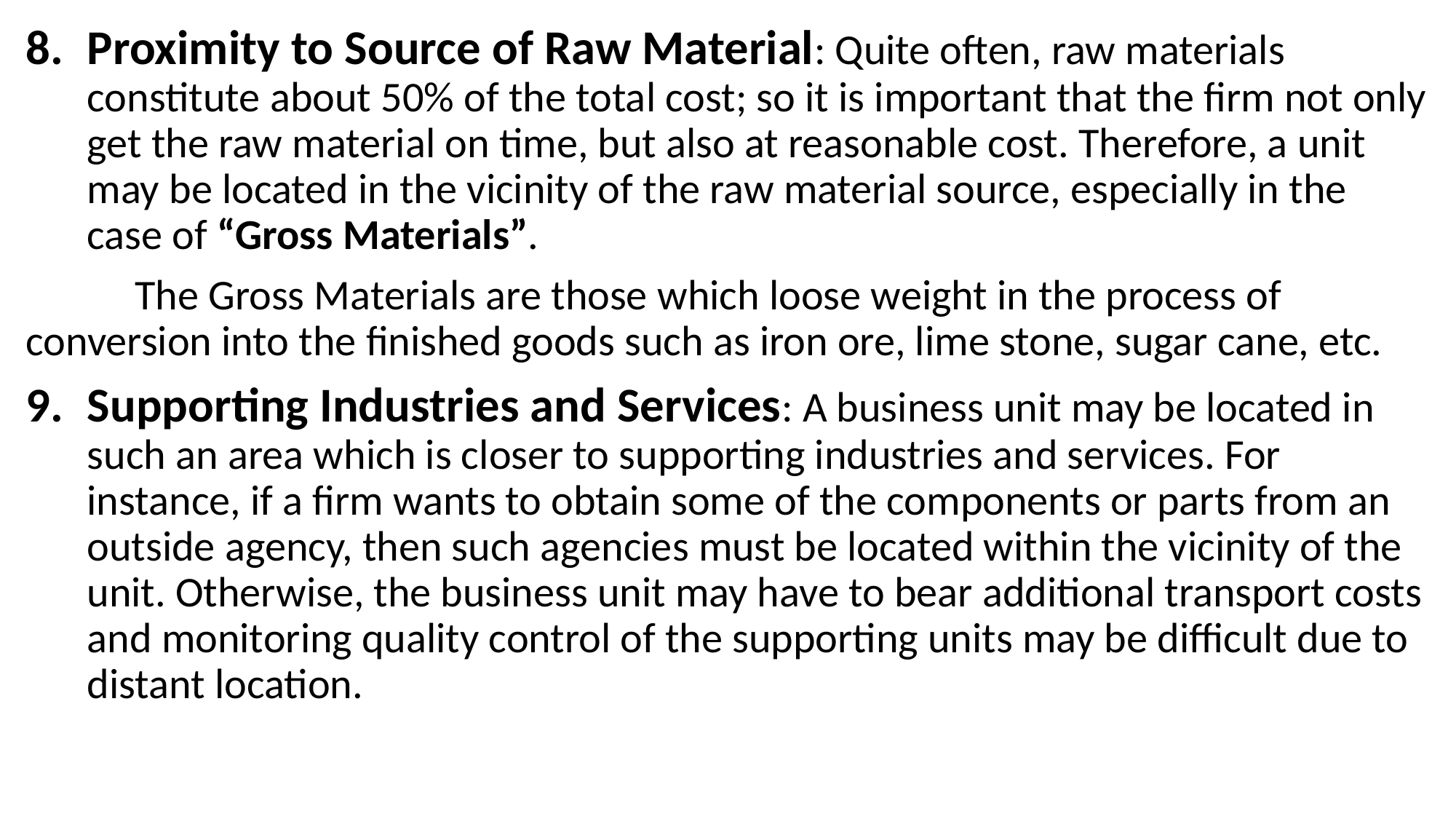

Proximity to Source of Raw Material: Quite often, raw materials constitute about 50% of the total cost; so it is important that the firm not only get the raw material on time, but also at reasonable cost. Therefore, a unit may be located in the vicinity of the raw material source, especially in the case of “Gross Materials”.
	The Gross Materials are those which loose weight in the process of conversion into the finished goods such as iron ore, lime stone, sugar cane, etc.
Supporting Industries and Services: A business unit may be located in such an area which is closer to supporting industries and services. For instance, if a firm wants to obtain some of the components or parts from an outside agency, then such agencies must be located within the vicinity of the unit. Otherwise, the business unit may have to bear additional transport costs and monitoring quality control of the supporting units may be difficult due to distant location.